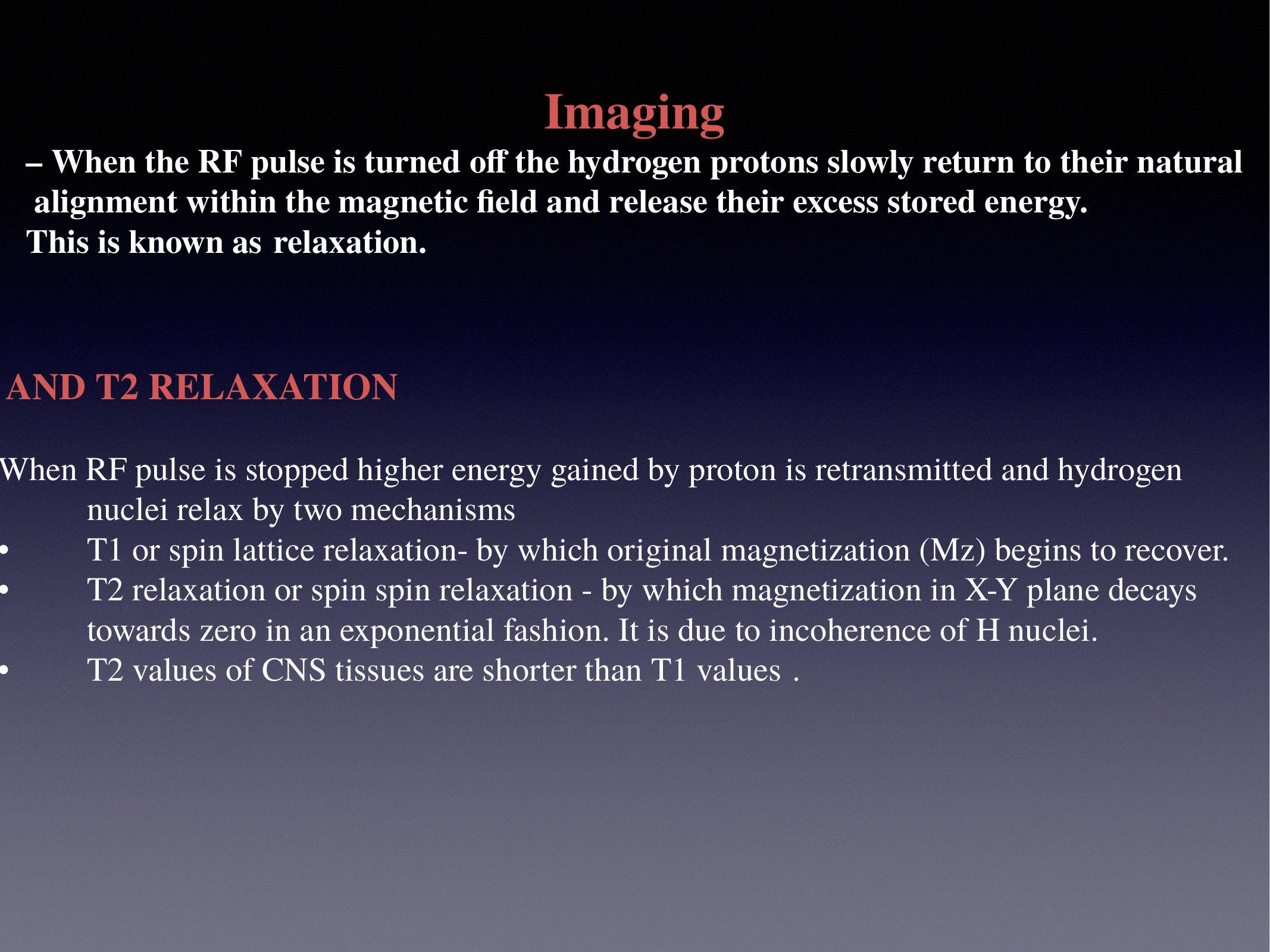

Imaging
– When the RF pulse is turned off the hydrogen protons slowly return to their natural
 alignment within the magnetic field and release their excess stored energy.
This is known as relaxation.
T1 AND T2 RELAXATION

•	When RF pulse is stopped higher energy gained by proton is retransmitted and hydrogen
		nuclei relax by two mechanisms
	•	T1 or spin lattice relaxation- by which original magnetization (Mz) begins to recover.
	•	T2 relaxation or spin spin relaxation - by which magnetization in X-Y plane decays
 		towards zero in an exponential fashion. It is due to incoherence of H nuclei.
	•	T2 values of CNS tissues are shorter than T1 values .